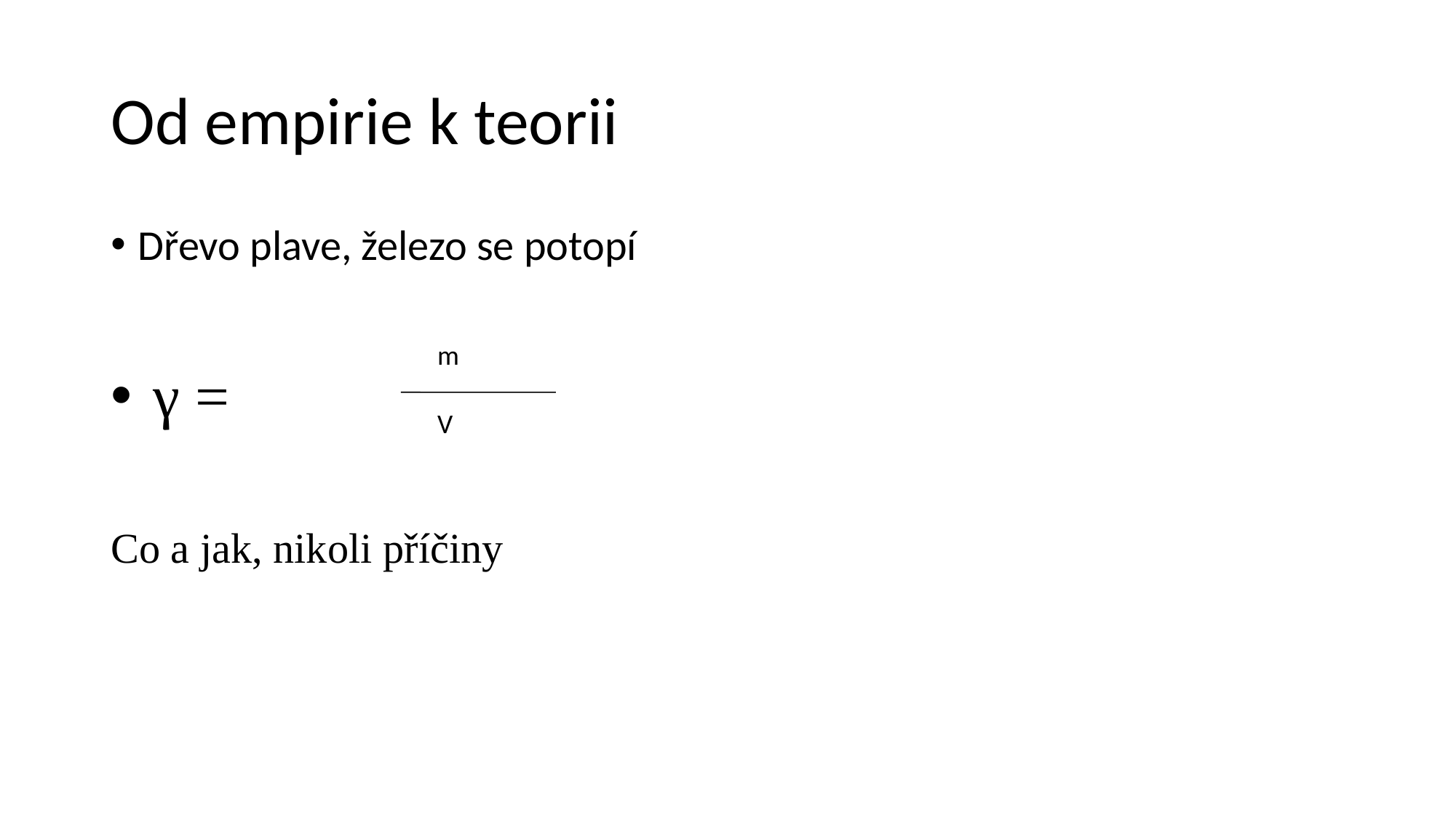

# Od empirie k teorii
Dřevo plave, železo se potopí

 γ =

Co a jak, nikoli příčiny
m

V